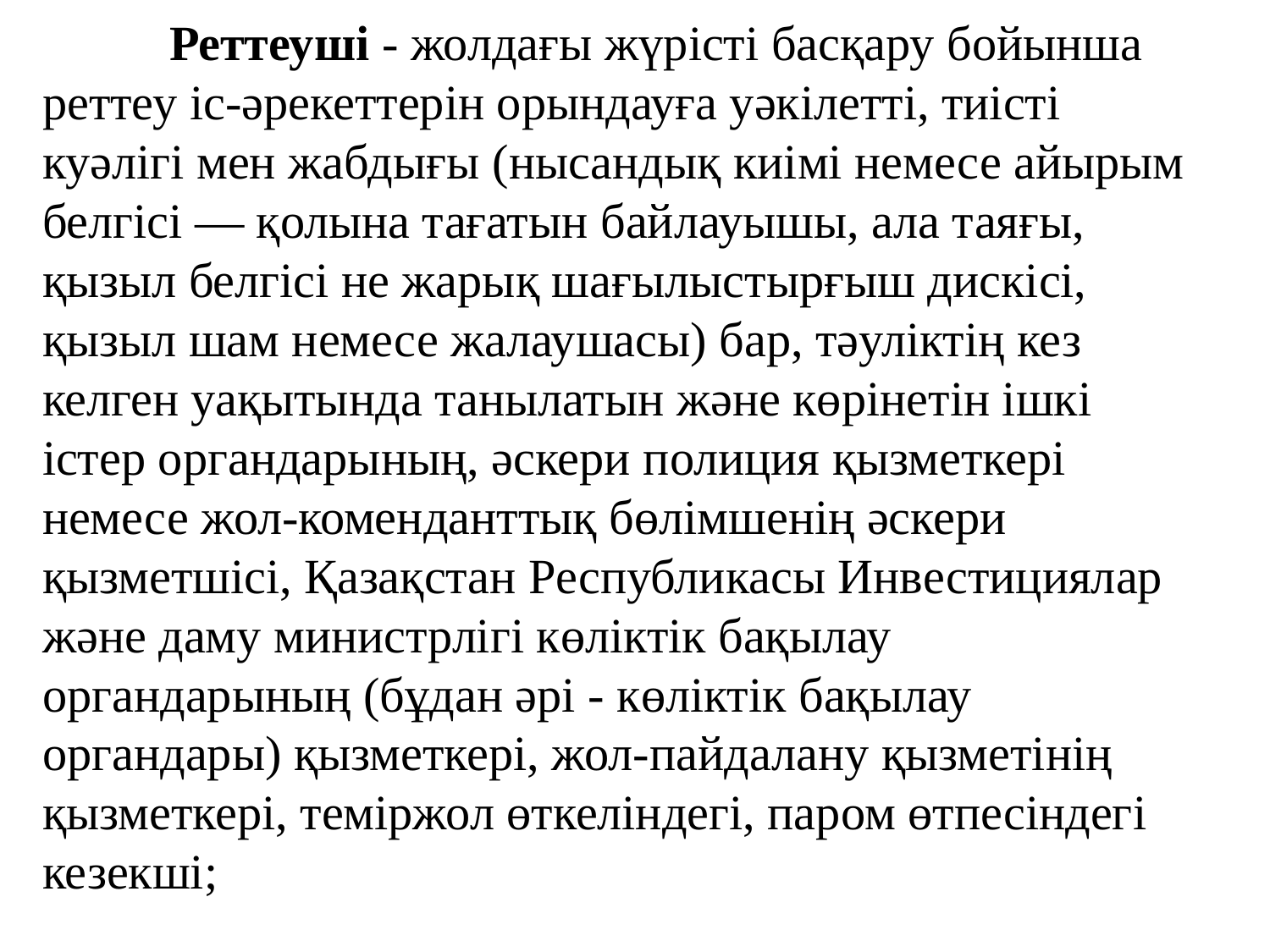

Реттеуші - жолдағы жүрісті басқару бойынша реттеу іс-әрекеттерін орындауға уәкілетті, тиісті куәлігі мен жабдығы (нысандық киімі немесе айырым белгісі — қолына тағатын байлауышы, ала таяғы, қызыл белгісі не жарық шағылыстырғыш дискісі, қызыл шам немесе жалаушасы) бар, тәуліктің кез келген уақытында танылатын және көрінетін ішкі істер органдарының, әскери полиция қызметкері немесе жол-коменданттық бөлімшенің әскери қызметшісі, Қазақстан Республикасы Инвестициялар және даму министрлігі көліктік бақылау органдарының (бұдан әрі - көліктік бақылау органдары) қызметкері, жол-пайдалану қызметінің қызметкері, теміржол өткеліндегі, паром өтпесіндегі кезекші;